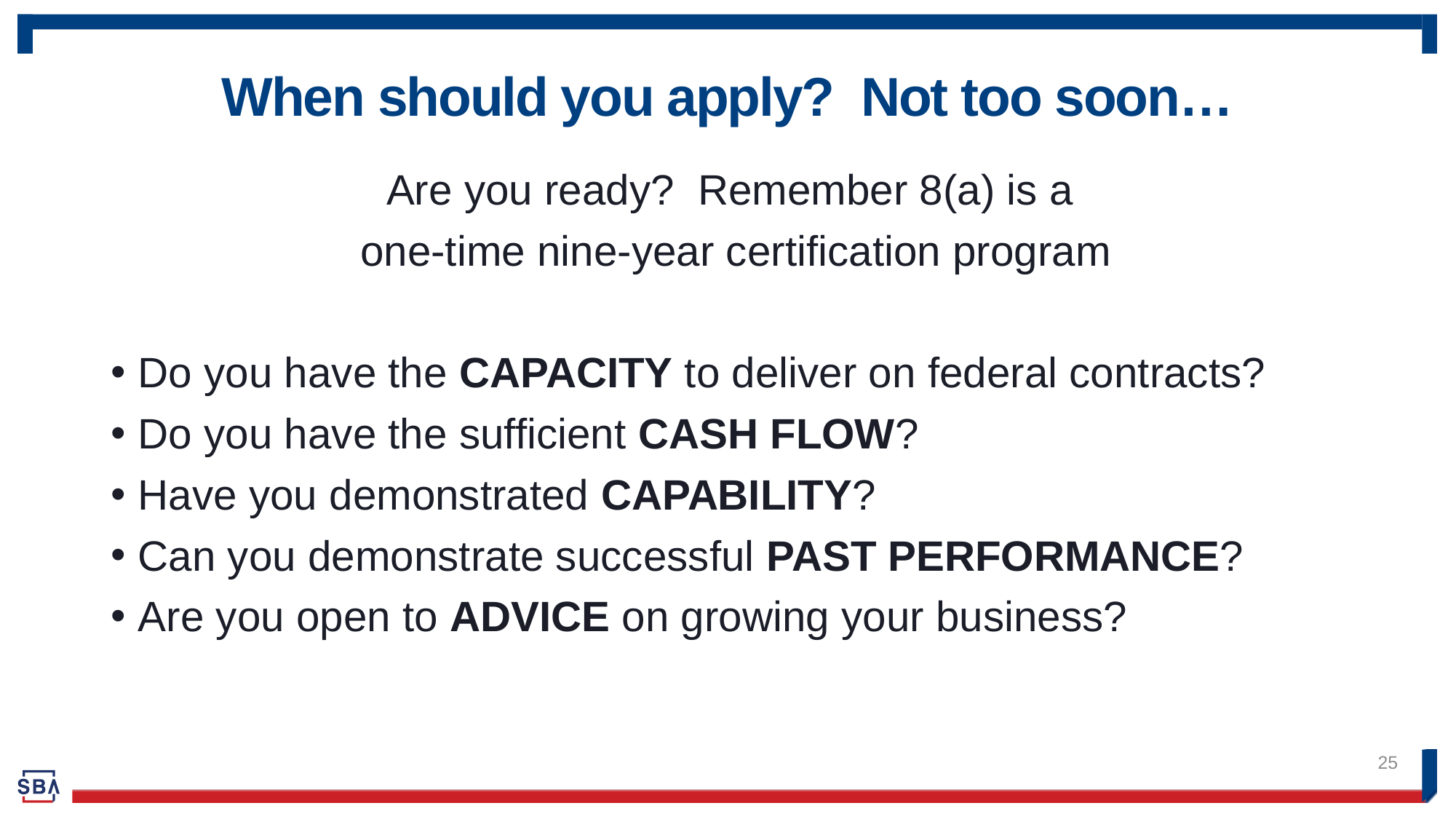

# When should you apply?  Not too soon…
Are you ready?  Remember 8(a) is a
one-time nine-year certification program

Do you have the CAPACITY to deliver on federal contracts?
Do you have the sufficient CASH FLOW?
Have you demonstrated CAPABILITY?
Can you demonstrate successful PAST PERFORMANCE?
Are you open to ADVICE on growing your business?
25